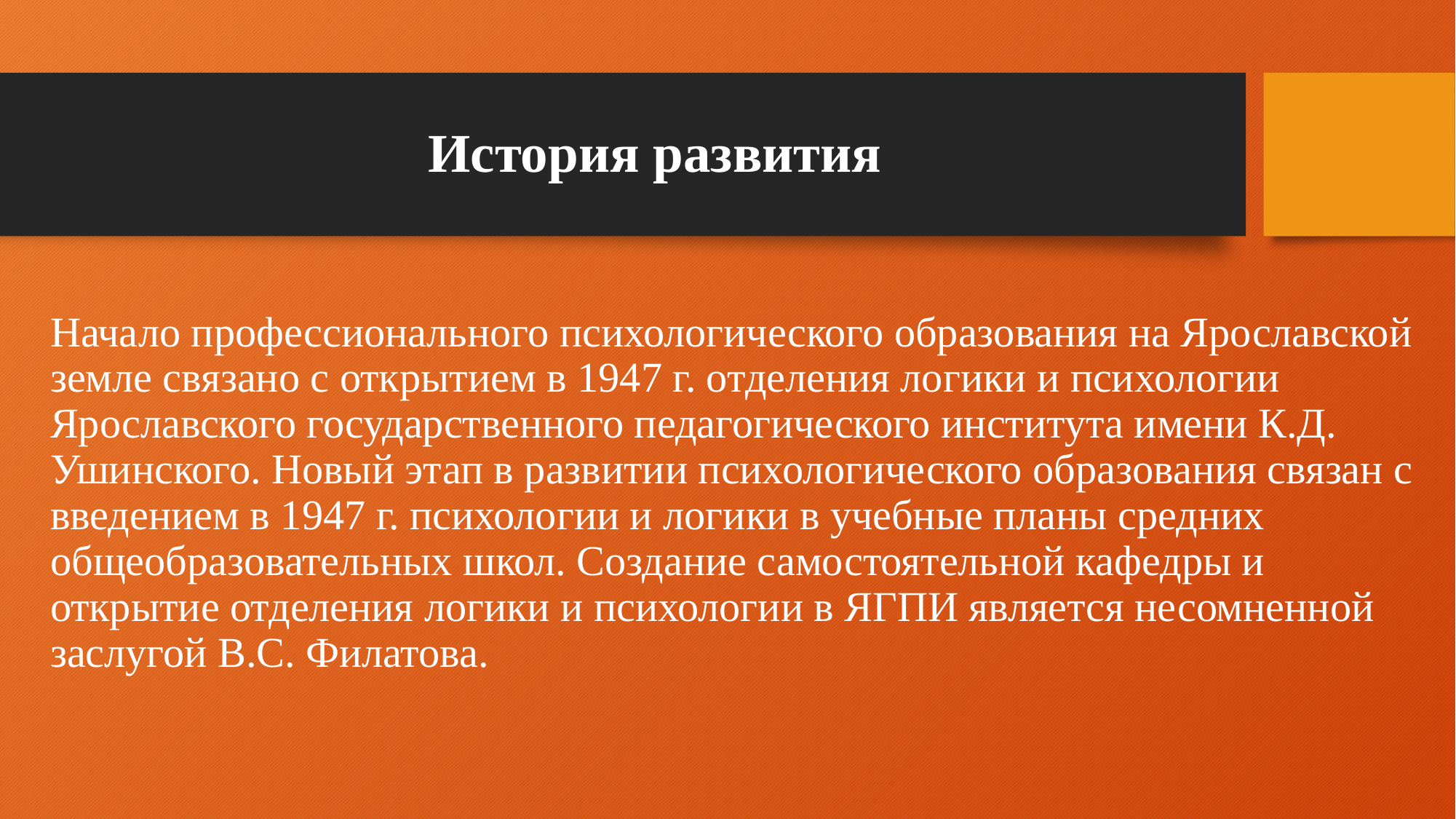

# История развития

Начало профессионального психологического образования на Ярославской земле связано с открытием в 1947 г. отделения логики и психологии Ярославского государственного педагогического института имени К.Д. Ушинского. Новый этап в развитии психологического образования связан с введением в 1947 г. психологии и логики в учебные планы средних общеобразовательных школ. Создание самостоятельной кафедры и открытие отделения логики и психологии в ЯГПИ является несомненной заслугой В.С. Филатова.